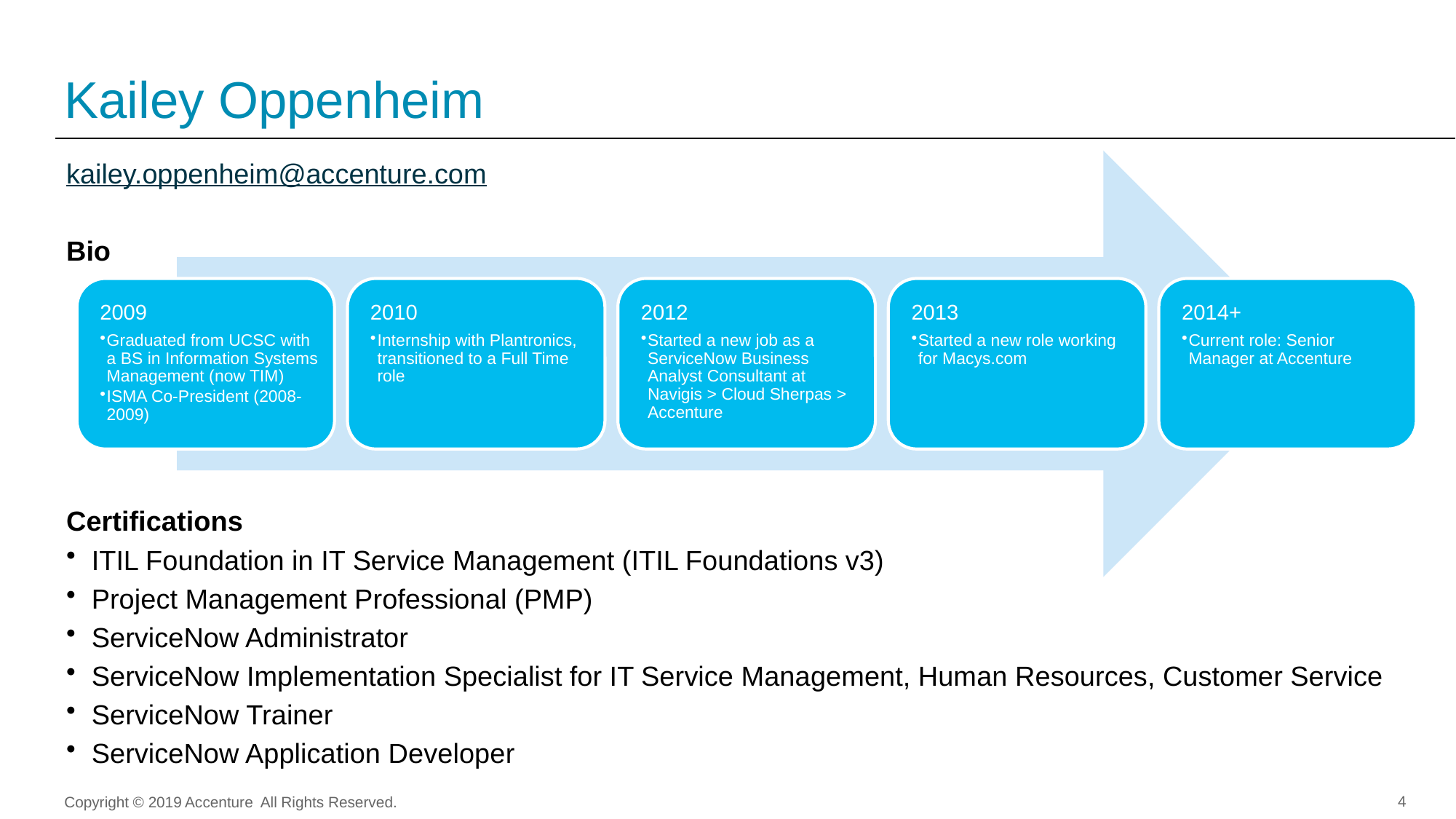

# Kailey Oppenheim
kailey.oppenheim@accenture.com

Bio

Certifications
ITIL Foundation in IT Service Management (ITIL Foundations v3)
Project Management Professional (PMP)
ServiceNow Administrator
ServiceNow Implementation Specialist for IT Service Management, Human Resources, Customer Service
ServiceNow Trainer
ServiceNow Application Developer
2009
Graduated from UCSC with a BS in Information Systems Management (now TIM)
ISMA Co-President (2008-2009)
2010
Internship with Plantronics, transitioned to a Full Time role
2012
Started a new job as a ServiceNow Business Analyst Consultant at Navigis > Cloud Sherpas > Accenture
2013
Started a new role working for Macys.com
2014+
Current role: Senior Manager at Accenture
Copyright © 2019 Accenture  All Rights Reserved.
4